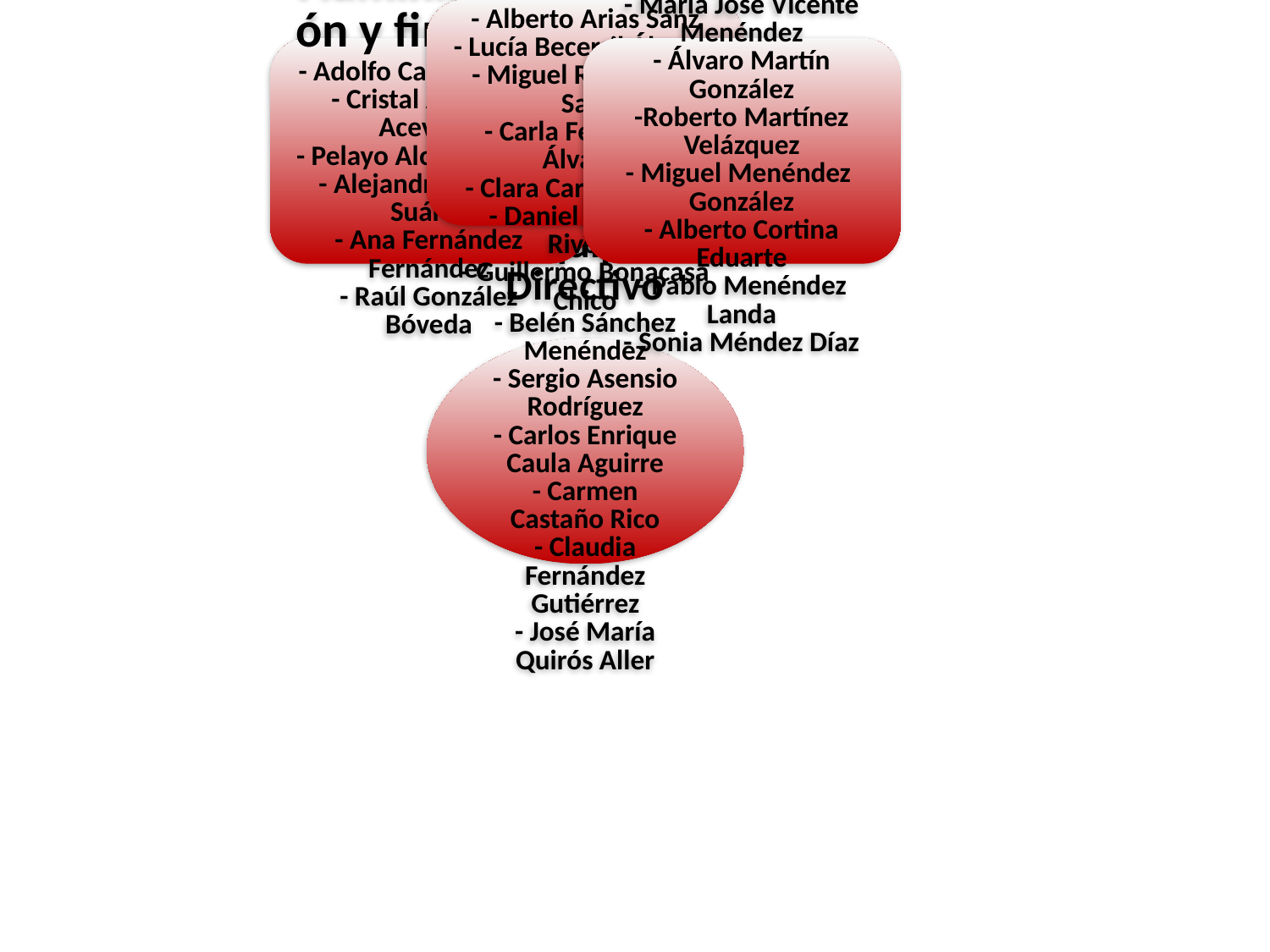

- Sergio Asensio Rodríguez
- Carlos Enrique Caula Aguirre
- Carmen Castaño Rico
- Claudia Fernández Gutiérrez
- José María Quirós Aller
- Adolfo Castro Velado
- Pelayo Alonso Acebal
- Alberto Arias Sanz
- Lucía Becerril Álvarez
- Clara Carnota Orviz
- Sonia Méndez Díaz
# ttt